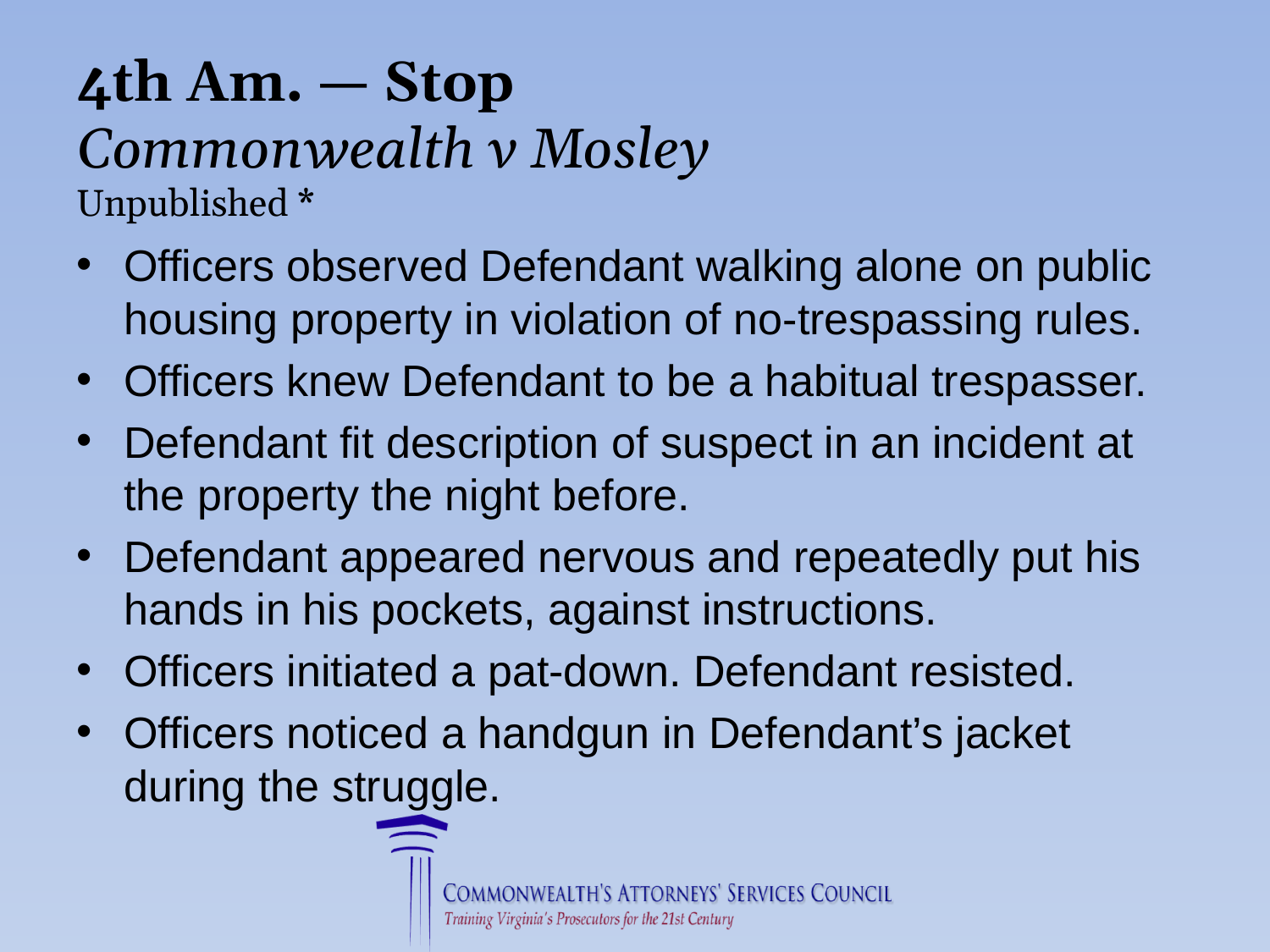

# 4th Am. — Stop Commonwealth v Mosley Unpublished *
Officers observed Defendant walking alone on public housing property in violation of no-trespassing rules.
Officers knew Defendant to be a habitual trespasser.
Defendant fit description of suspect in an incident at the property the night before.
Defendant appeared nervous and repeatedly put his hands in his pockets, against instructions.
Officers initiated a pat-down. Defendant resisted.
Officers noticed a handgun in Defendant’s jacket during the struggle.